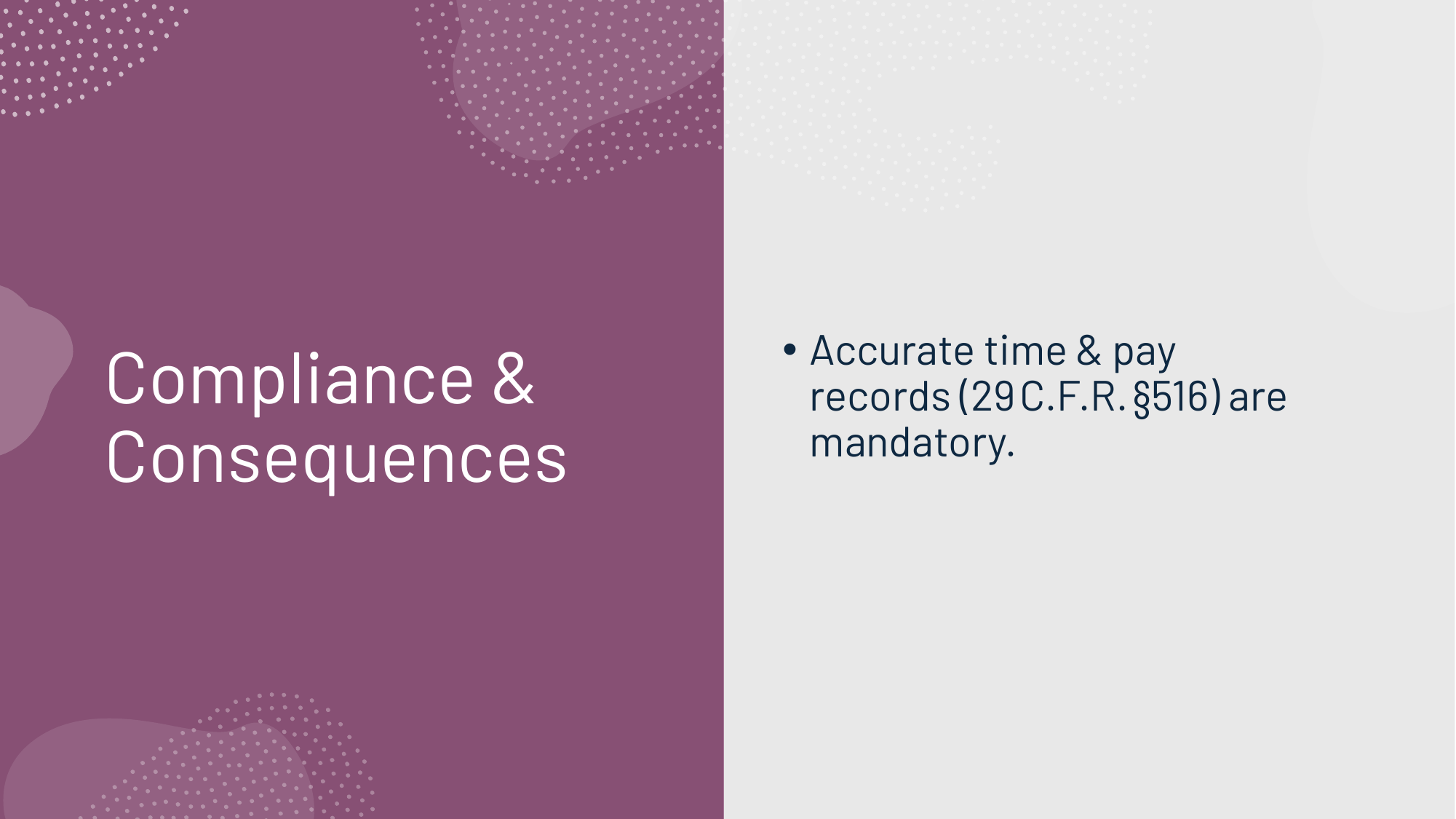

Accurate time & pay records (29 C.F.R. §516) are mandatory.

# Compliance & Consequences